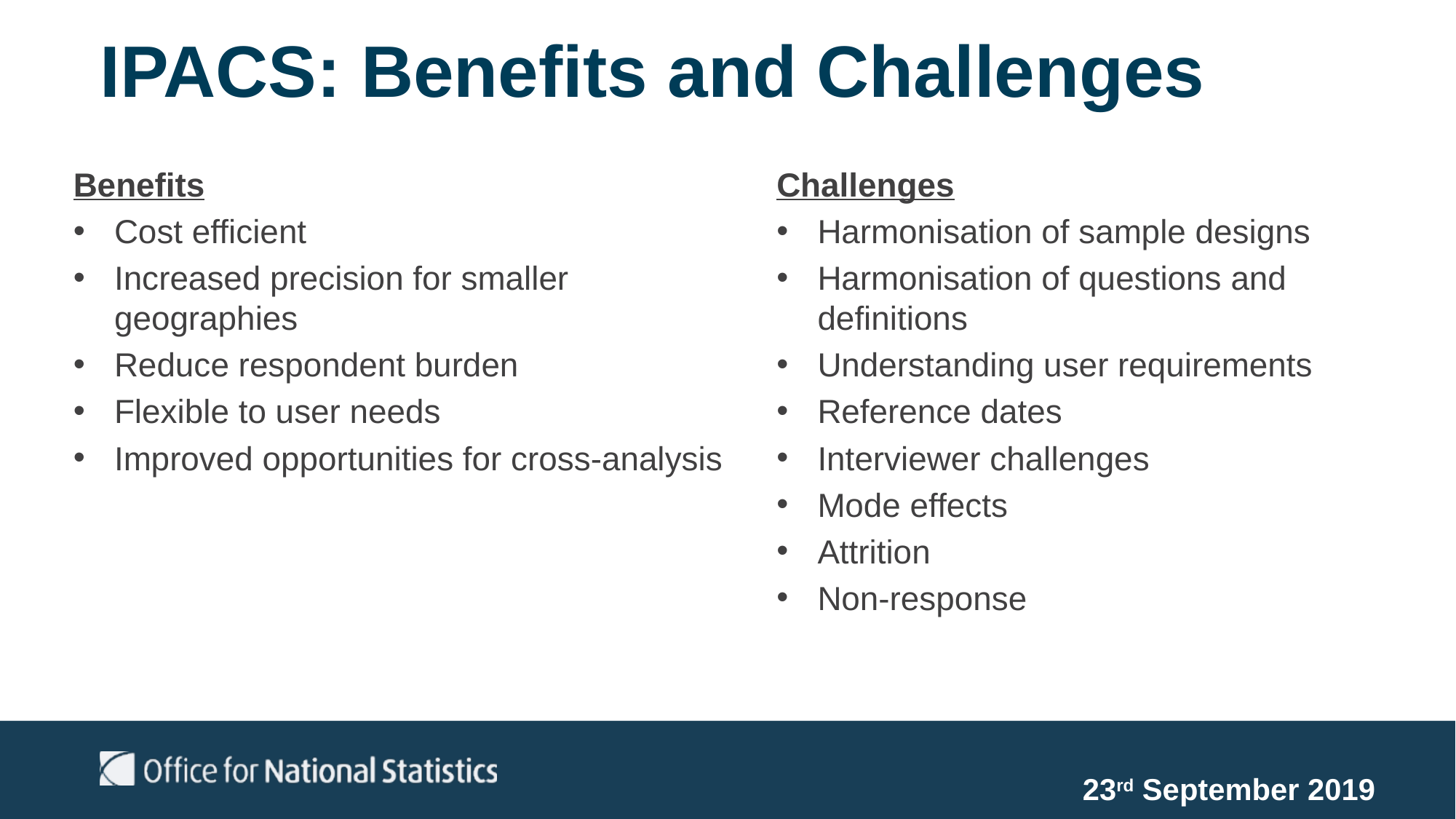

# IPACS: Benefits and Challenges
Benefits
Cost efficient
Increased precision for smaller geographies
Reduce respondent burden
Flexible to user needs
Improved opportunities for cross-analysis

Challenges
Harmonisation of sample designs
Harmonisation of questions and definitions
Understanding user requirements
Reference dates
Interviewer challenges
Mode effects
Attrition
Non-response

23rd September 2019